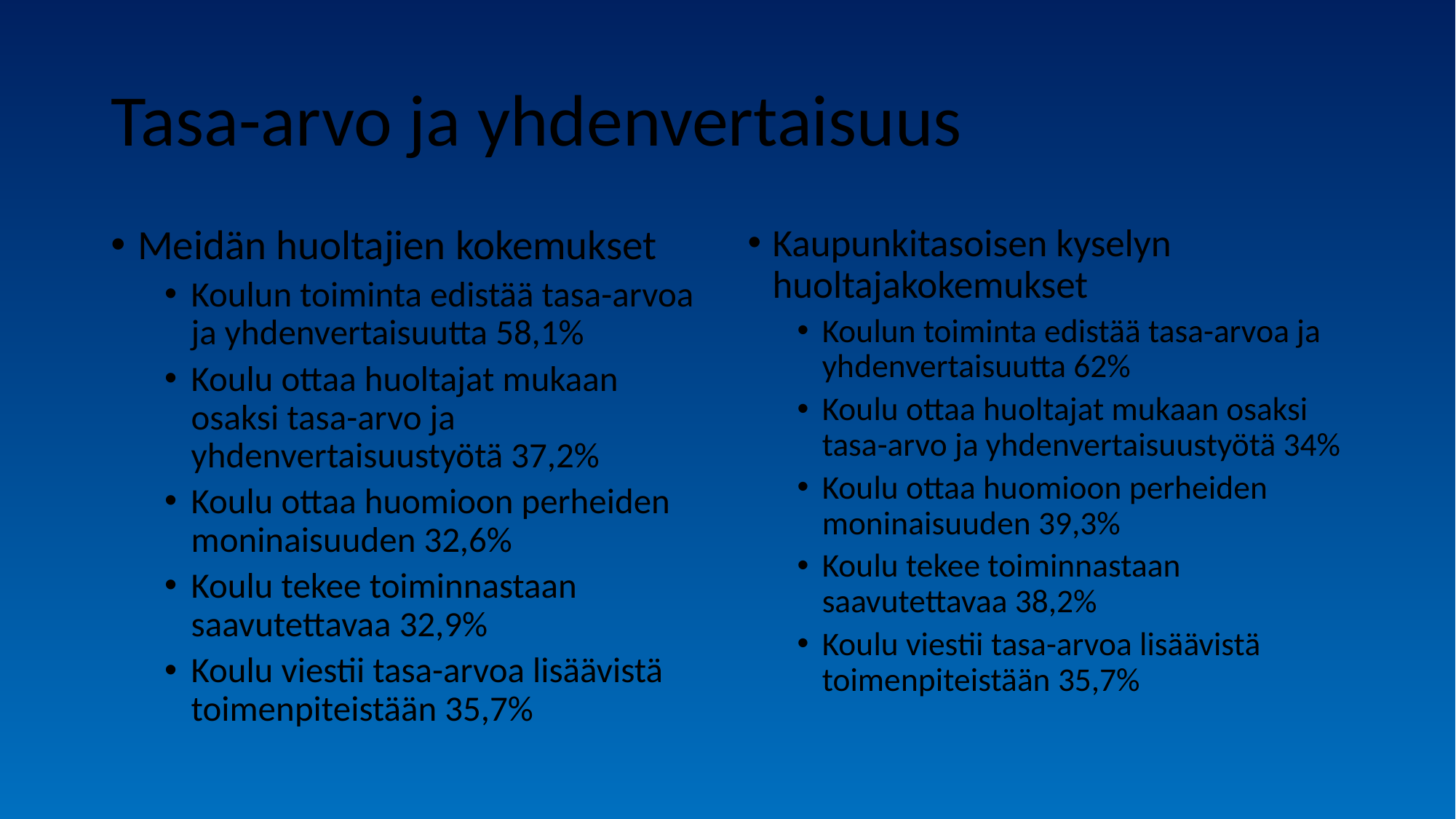

# Tasa-arvo ja yhdenvertaisuus
Meidän huoltajien kokemukset
Koulun toiminta edistää tasa-arvoa ja yhdenvertaisuutta 58,1%
Koulu ottaa huoltajat mukaan osaksi tasa-arvo ja yhdenvertaisuustyötä 37,2%
Koulu ottaa huomioon perheiden moninaisuuden 32,6%
Koulu tekee toiminnastaan saavutettavaa 32,9%
Koulu viestii tasa-arvoa lisäävistä toimenpiteistään 35,7%
Kaupunkitasoisen kyselyn huoltajakokemukset
Koulun toiminta edistää tasa-arvoa ja yhdenvertaisuutta 62%
Koulu ottaa huoltajat mukaan osaksi tasa-arvo ja yhdenvertaisuustyötä 34%
Koulu ottaa huomioon perheiden moninaisuuden 39,3%
Koulu tekee toiminnastaan saavutettavaa 38,2%
Koulu viestii tasa-arvoa lisäävistä toimenpiteistään 35,7%